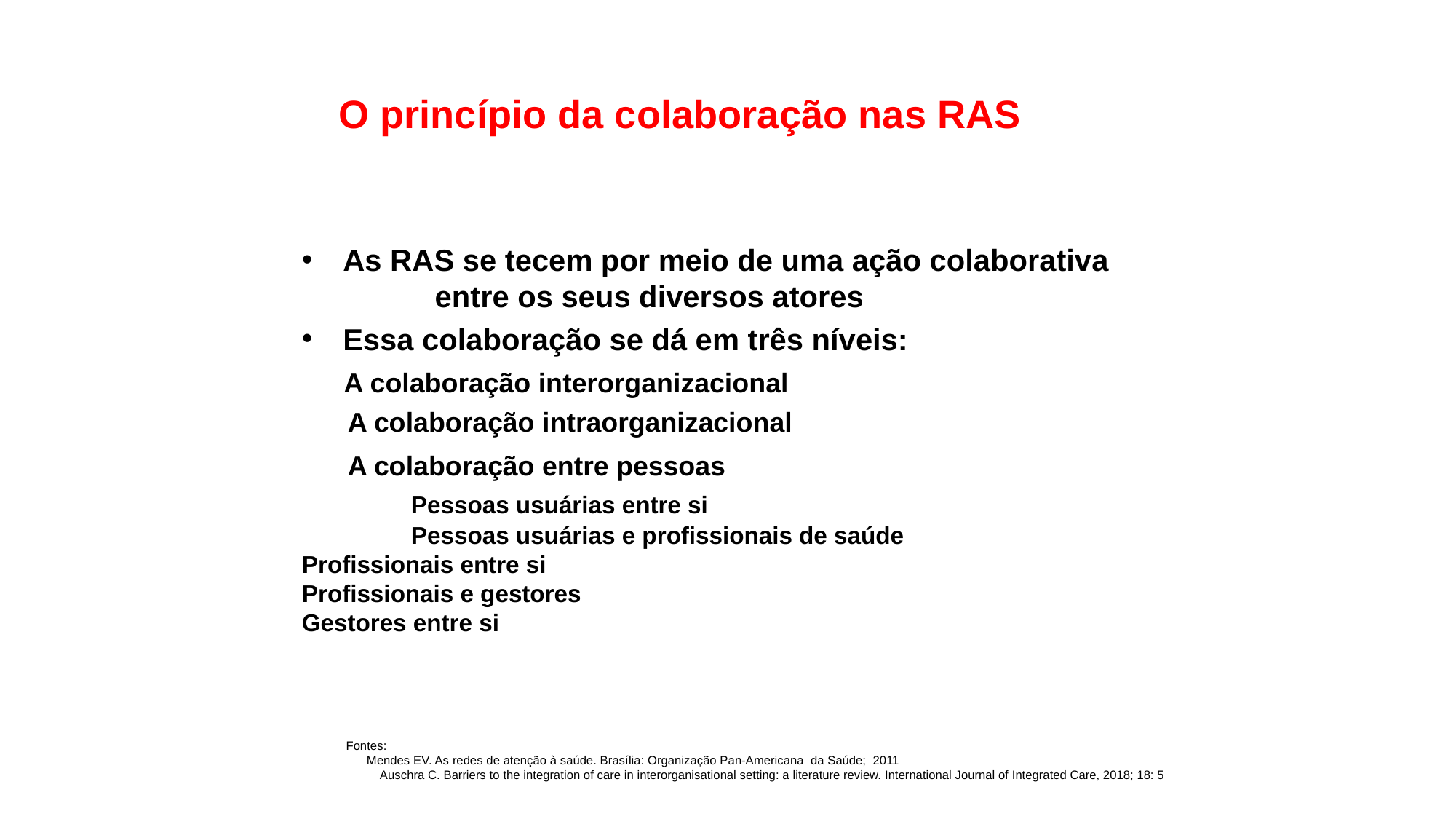

O princípio da colaboração nas RAS
As RAS se tecem por meio de uma ação colaborativa                              entre os seus diversos atores
Essa colaboração se dá em três níveis:
     A colaboração interorganizacional
      A colaboração intraorganizacional
      A colaboração entre pessoas                                                             	Pessoas usuárias entre si                                                                               	Pessoas usuárias e profissionais de saúde                                       	Profissionais entre si                                                               		Profissionais e gestores                                                                               	Gestores entre si
Fontes:                                                                                                                                                                                                                                             Mendes EV. As redes de atenção à saúde. Brasília: Organização Pan-Americana  da Saúde;  2011                                                                                             Auschra C. Barriers to the integration of care in interorganisational setting: a literature review. International Journal of Integrated Care, 2018; 18: 5